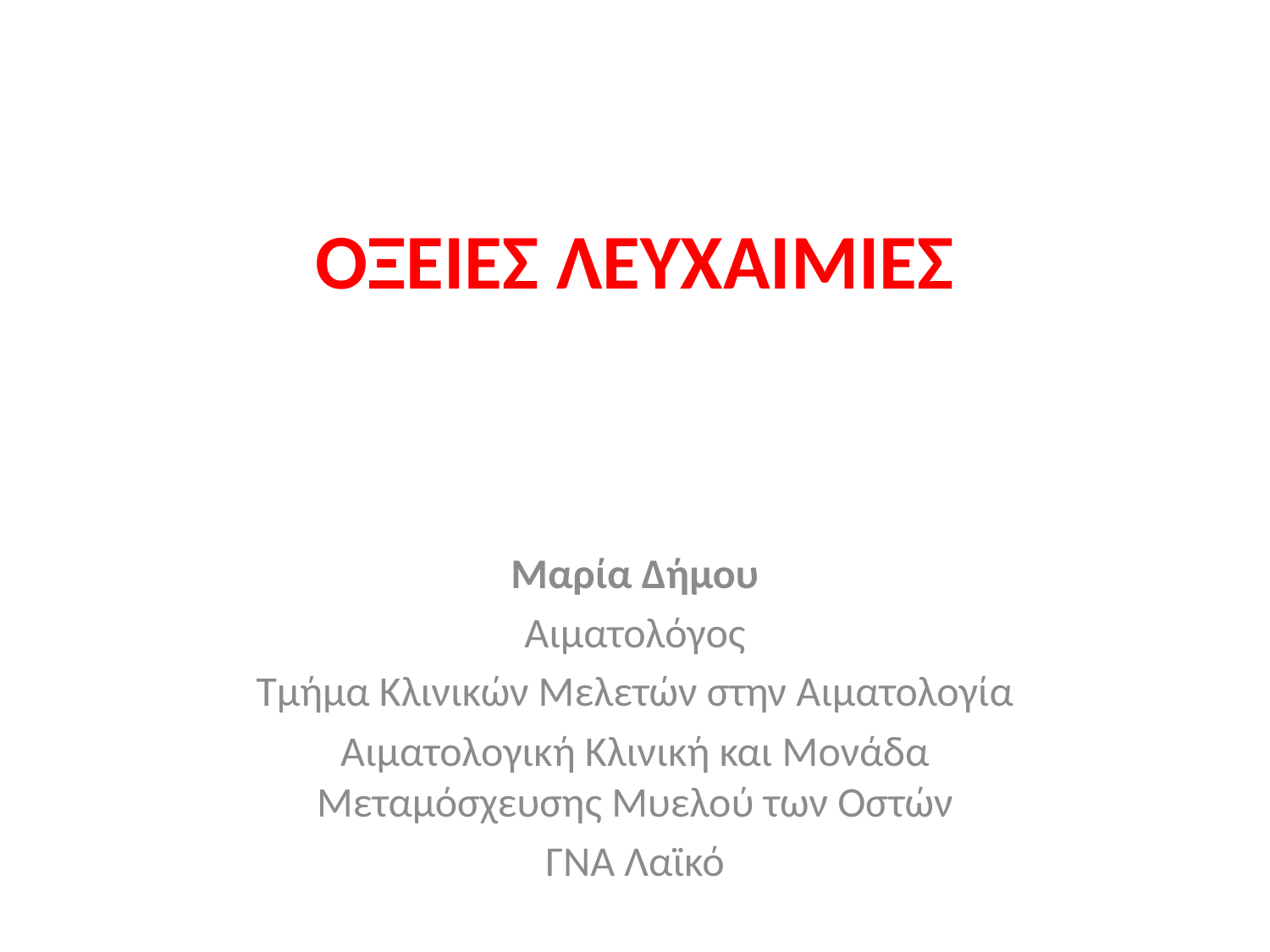

# ΟΞΕΙΕΣ ΛΕΥΧΑΙΜΙΕΣ
Μαρία Δήμου
Αιματολόγος
Τμήμα Κλινικών Μελετών στην Αιματολογία
Αιματολογική Κλινική και Μονάδα Μεταμόσχευσης Μυελού των Οστών
ΓΝΑ Λαϊκό